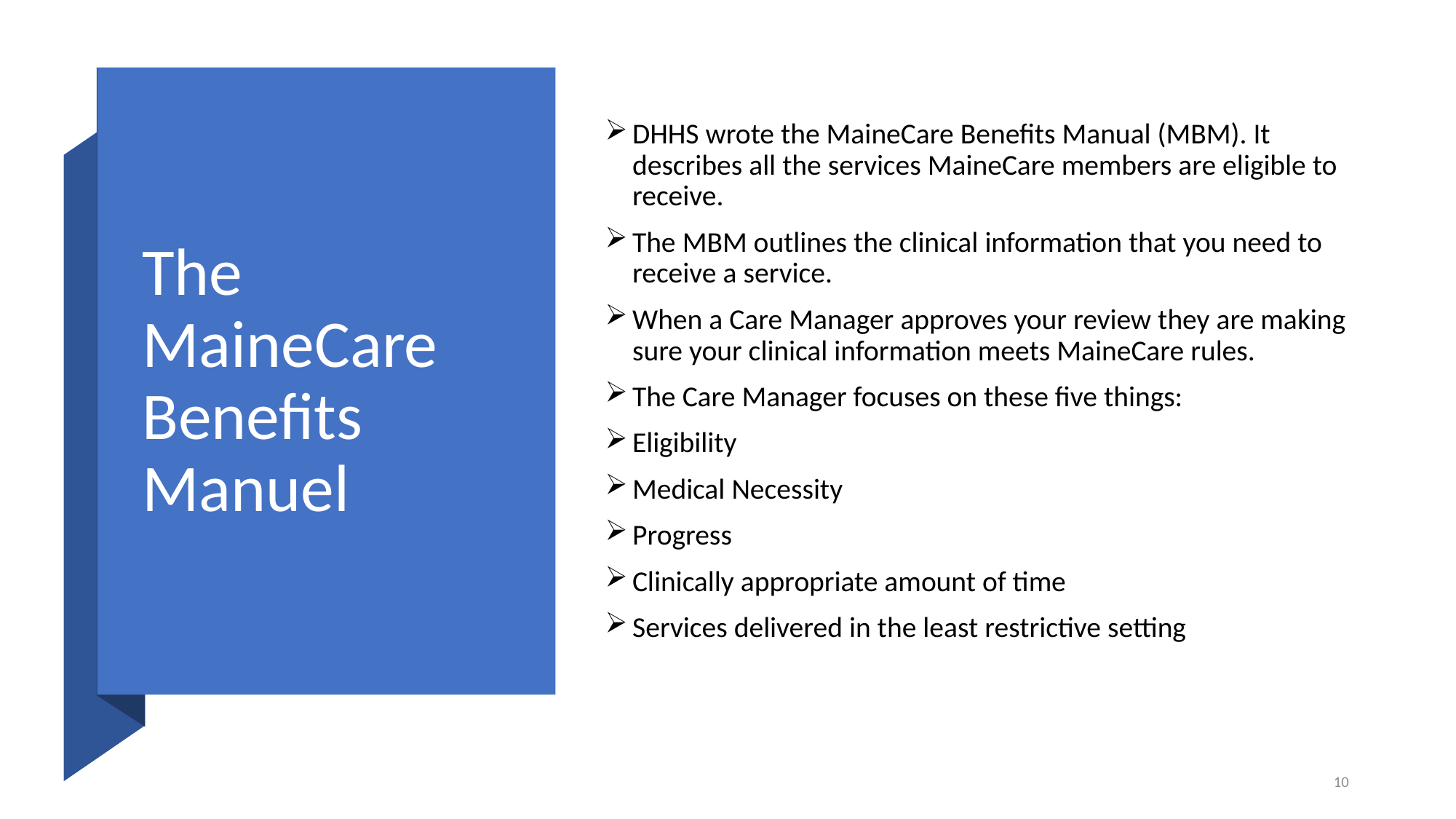

# The MaineCare Benefits Manuel
DHHS wrote the MaineCare Benefits Manual (MBM). It describes all the services MaineCare members are eligible to receive.
The MBM outlines the clinical information that you need to receive a service.
When a Care Manager approves your review they are making sure your clinical information meets MaineCare rules.
The Care Manager focuses on these five things:
Eligibility
Medical Necessity
Progress
Clinically appropriate amount of time
Services delivered in the least restrictive setting
10